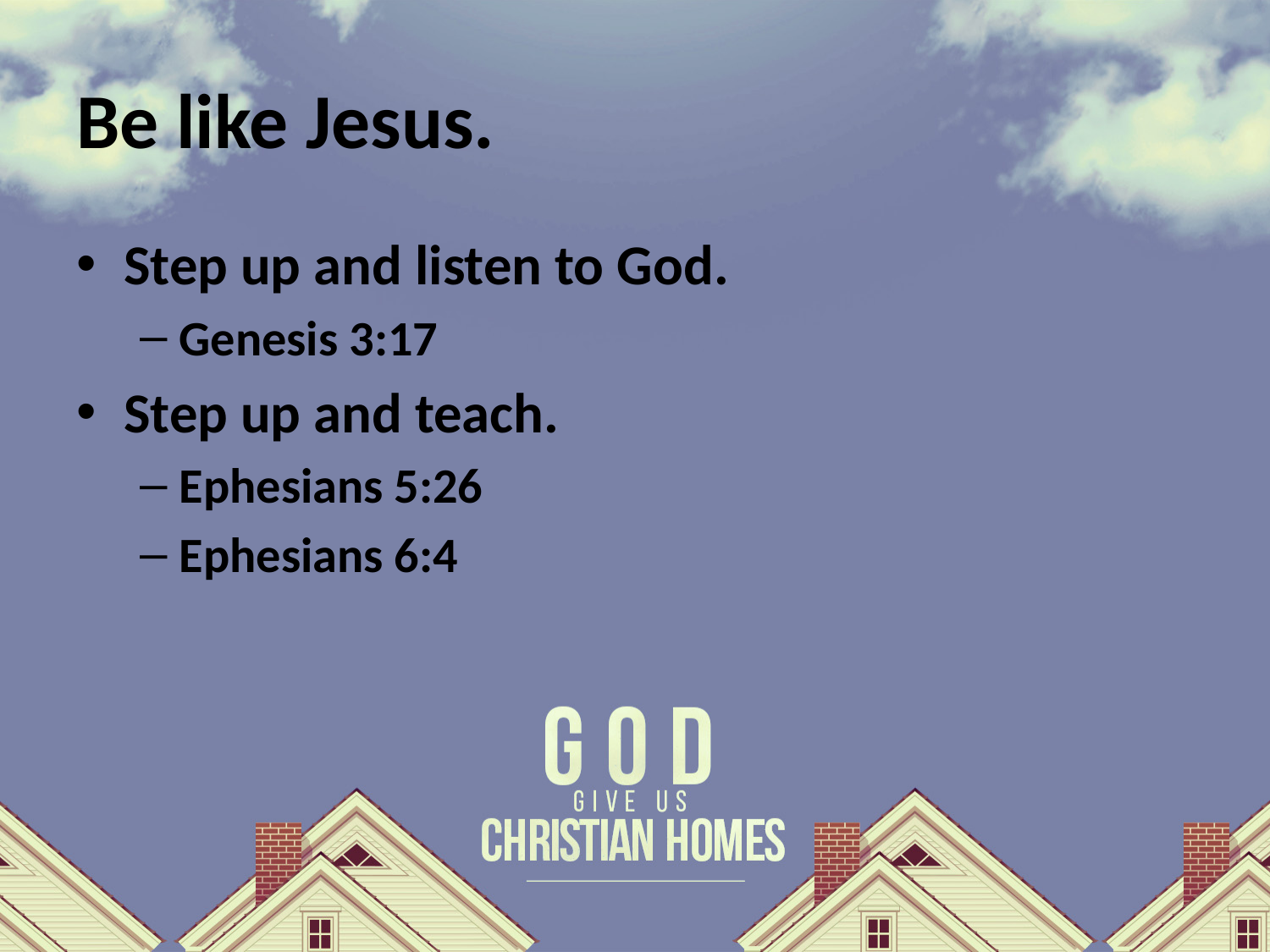

# Be like Jesus.
Step up and listen to God.
Genesis 3:17
Step up and teach.
Ephesians 5:26
Ephesians 6:4